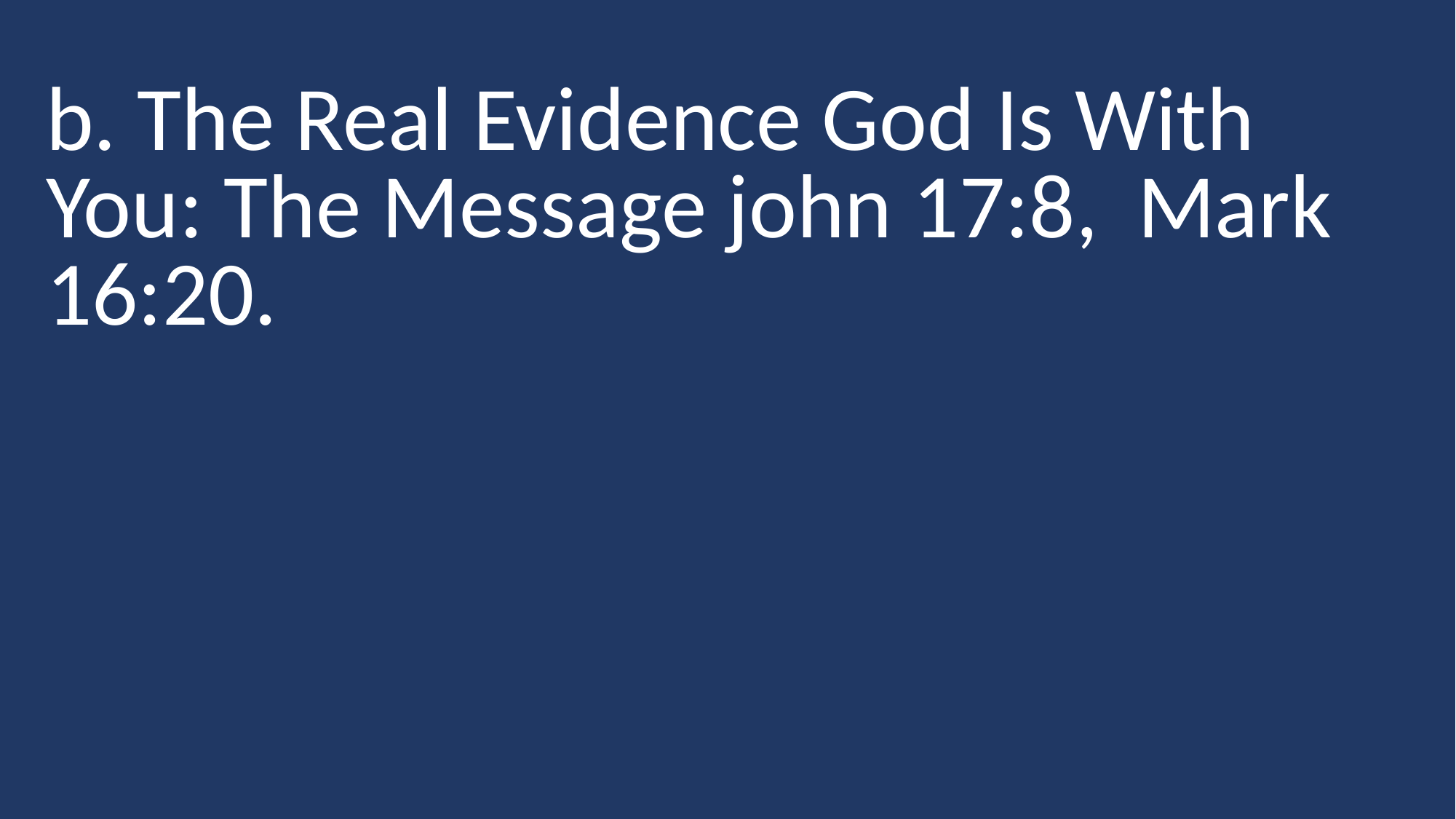

b. The Real Evidence God Is With 	You: The Message john 17:8, 	Mark 	16:20.